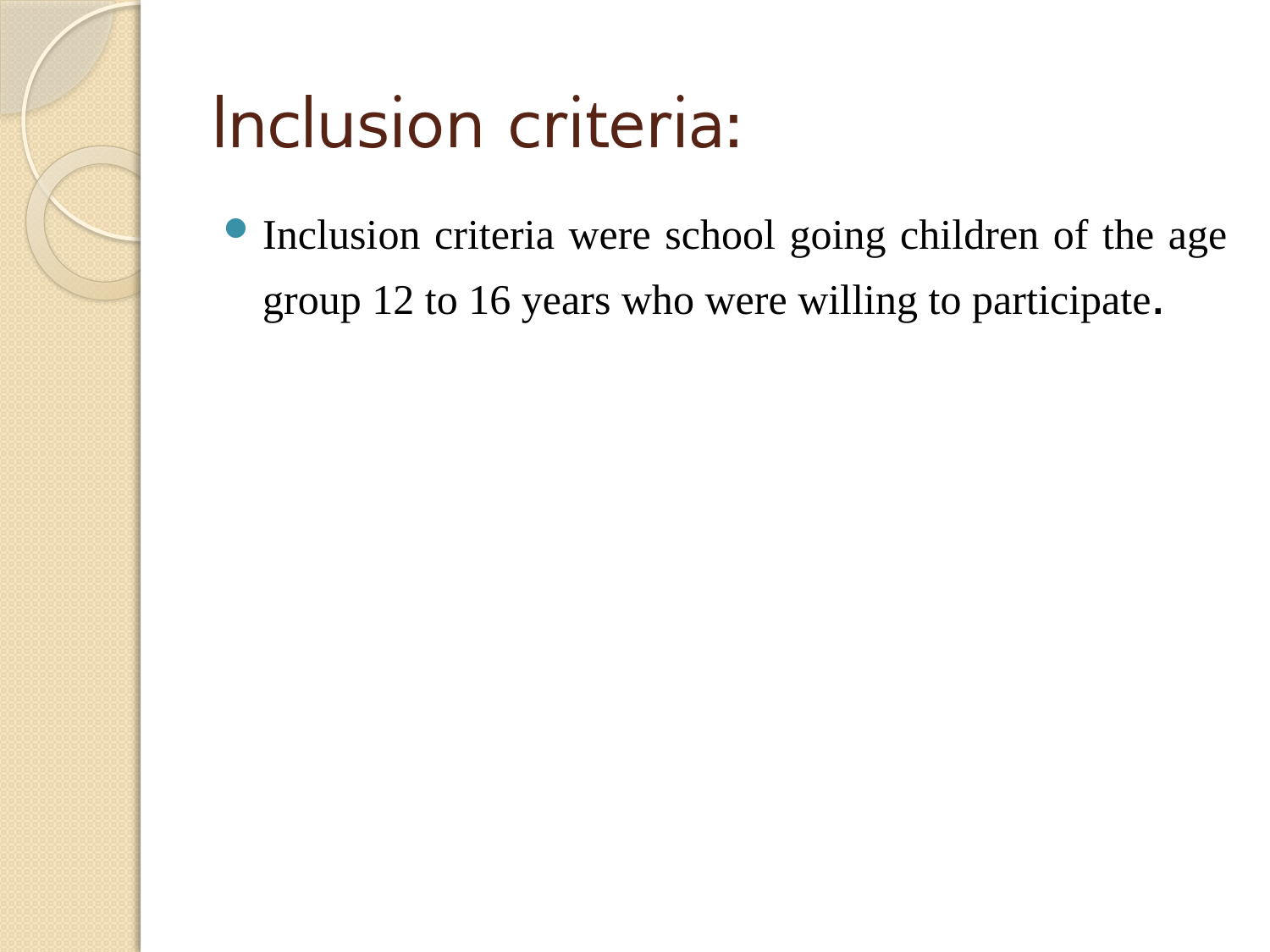

# Inclusion criteria:
Inclusion criteria were school going children of the age group 12 to 16 years who were willing to participate.